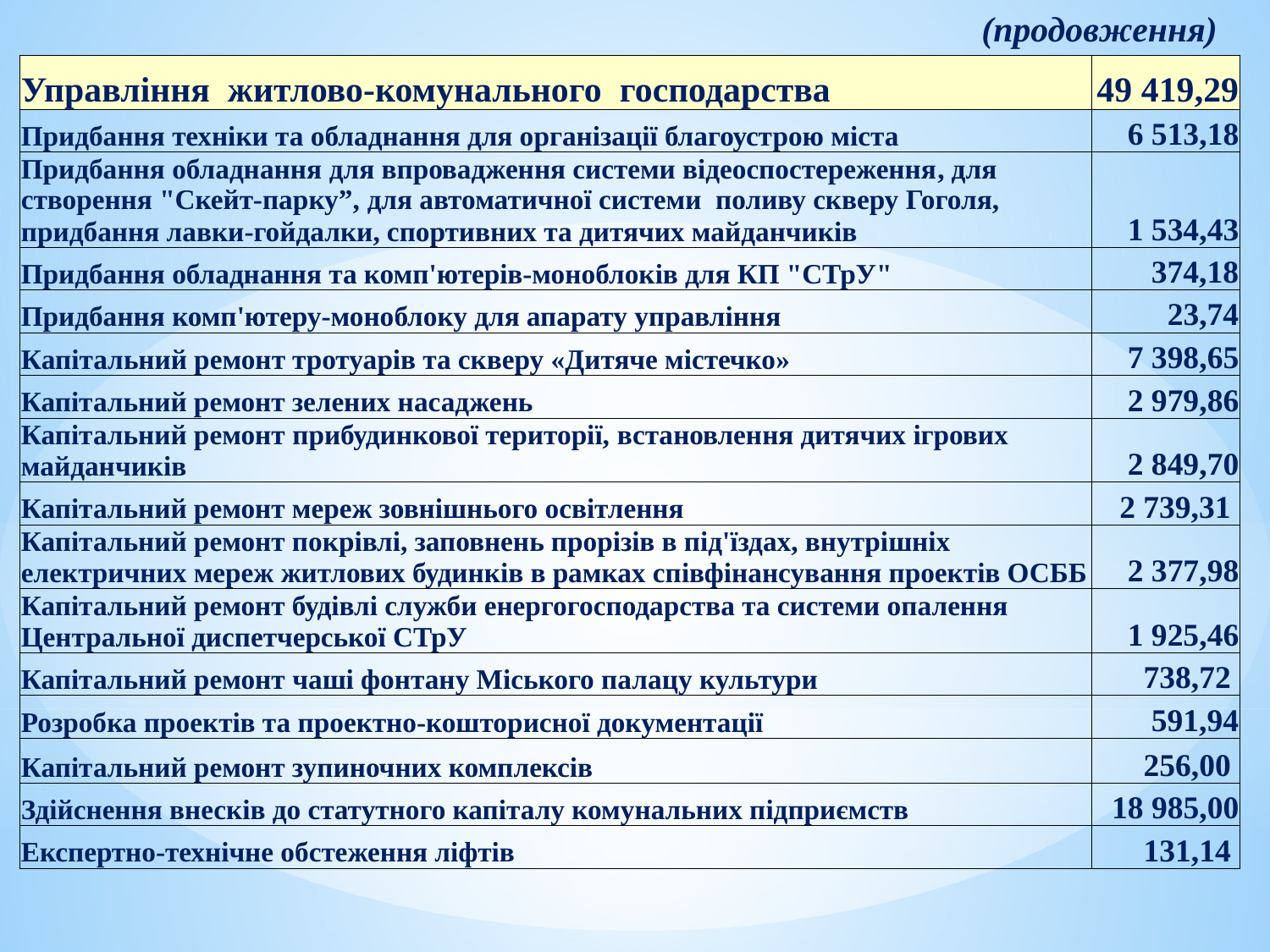

# (продовження)
| Управління житлово-комунального господарства | 49 419,29 |
| --- | --- |
| Придбання техніки та обладнання для організації благоустрою міста | 6 513,18 |
| Придбання обладнання для впровадження системи відеоспостереження, для створення "Скейт-парку”, для автоматичної системи поливу скверу Гоголя, придбання лавки-гойдалки, спортивних та дитячих майданчиків | 1 534,43 |
| Придбання обладнання та комп'ютерів-моноблоків для КП "СТрУ" | 374,18 |
| Придбання комп'ютеру-моноблоку для апарату управління | 23,74 |
| Капітальний ремонт тротуарів та скверу «Дитяче містечко» | 7 398,65 |
| Капітальний ремонт зелених насаджень | 2 979,86 |
| Капітальний ремонт прибудинкової території, встановлення дитячих ігрових майданчиків | 2 849,70 |
| Капітальний ремонт мереж зовнішнього освітлення | 2 739,31 |
| Капітальний ремонт покрівлі, заповнень прорізів в під'їздах, внутрішніх електричних мереж житлових будинків в рамках співфінансування проектів ОСББ | 2 377,98 |
| Капітальний ремонт будівлі служби енергогосподарства та системи опалення Центральної диспетчерської СТрУ | 1 925,46 |
| Капітальний ремонт чаші фонтану Міського палацу культури | 738,72 |
| Розробка проектів та проектно-кошторисної документації | 591,94 |
| Капітальний ремонт зупиночних комплексів | 256,00 |
| Здійснення внесків до статутного капіталу комунальних підприємств | 18 985,00 |
| Експертно-технічне обстеження ліфтів | 131,14 |